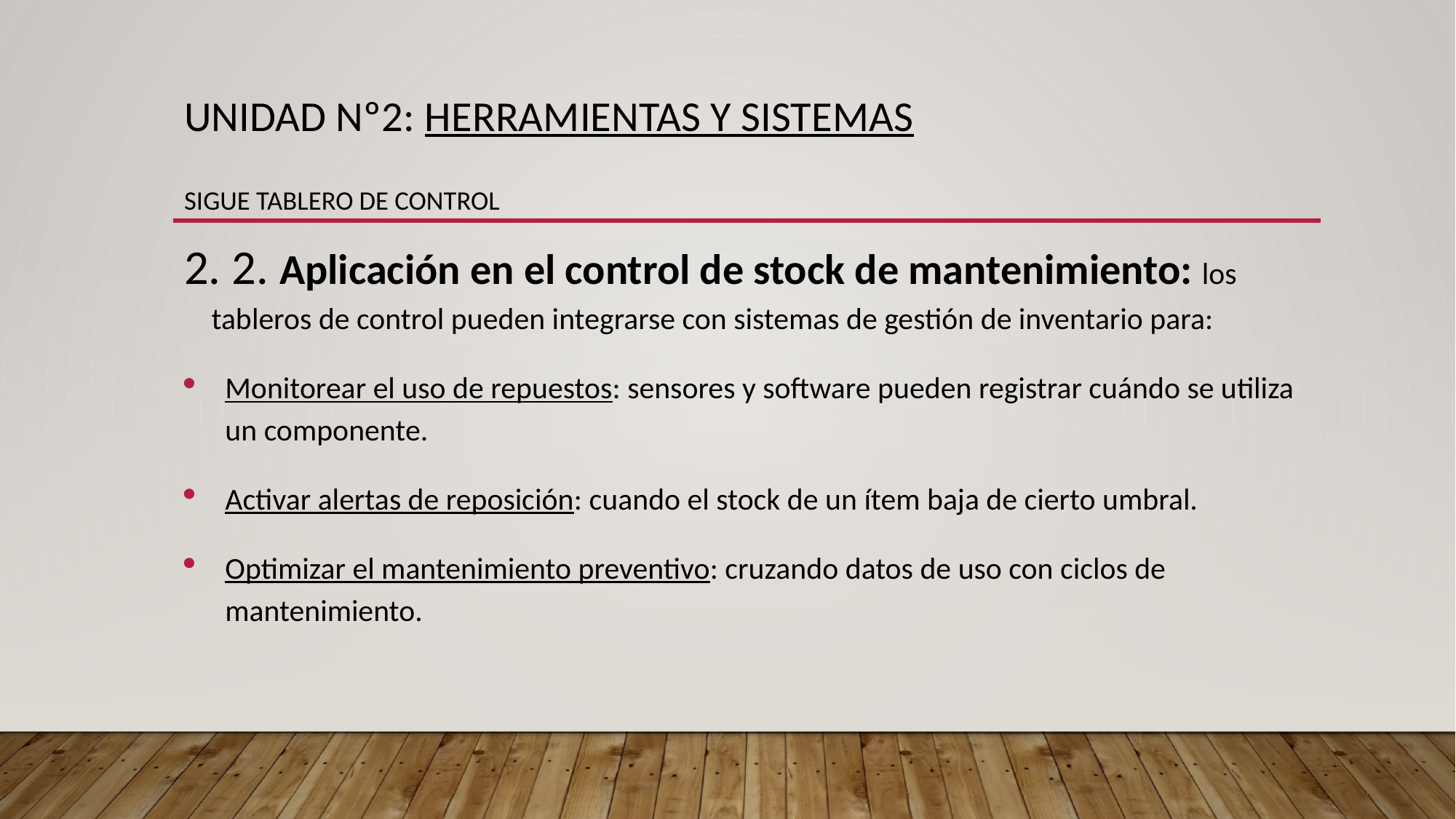

# UNIDAD Nº2: HERRaMIENTAS Y SISTEMAS sigue TABLERO DE CONTROL
2. 2. Aplicación en el control de stock de mantenimiento: los tableros de control pueden integrarse con sistemas de gestión de inventario para:
Monitorear el uso de repuestos: sensores y software pueden registrar cuándo se utiliza un componente.
Activar alertas de reposición: cuando el stock de un ítem baja de cierto umbral.
Optimizar el mantenimiento preventivo: cruzando datos de uso con ciclos de mantenimiento.